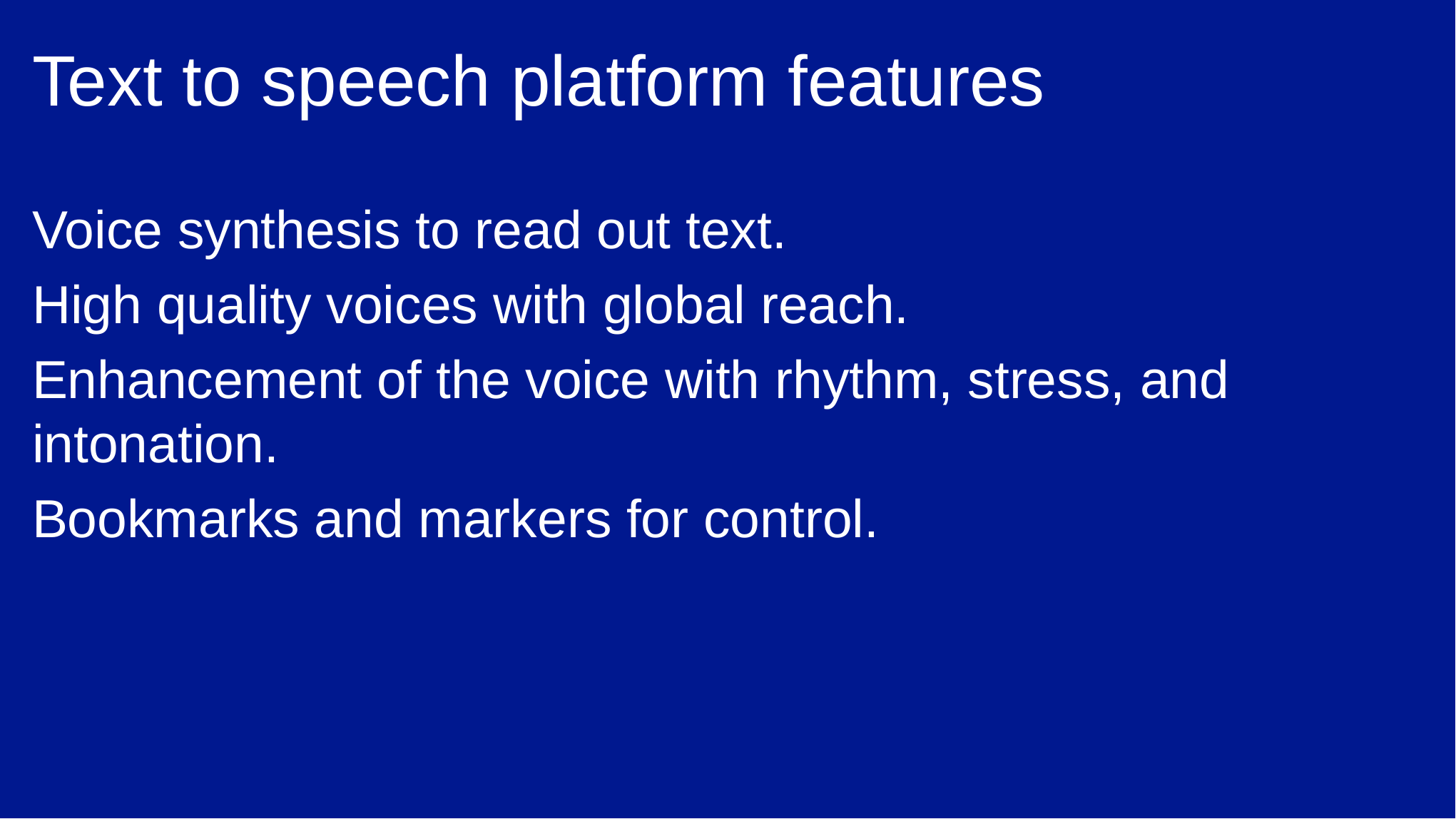

# Text to speech platform features
Voice synthesis to read out text.
High quality voices with global reach.
Enhancement of the voice with rhythm, stress, and intonation.
Bookmarks and markers for control.